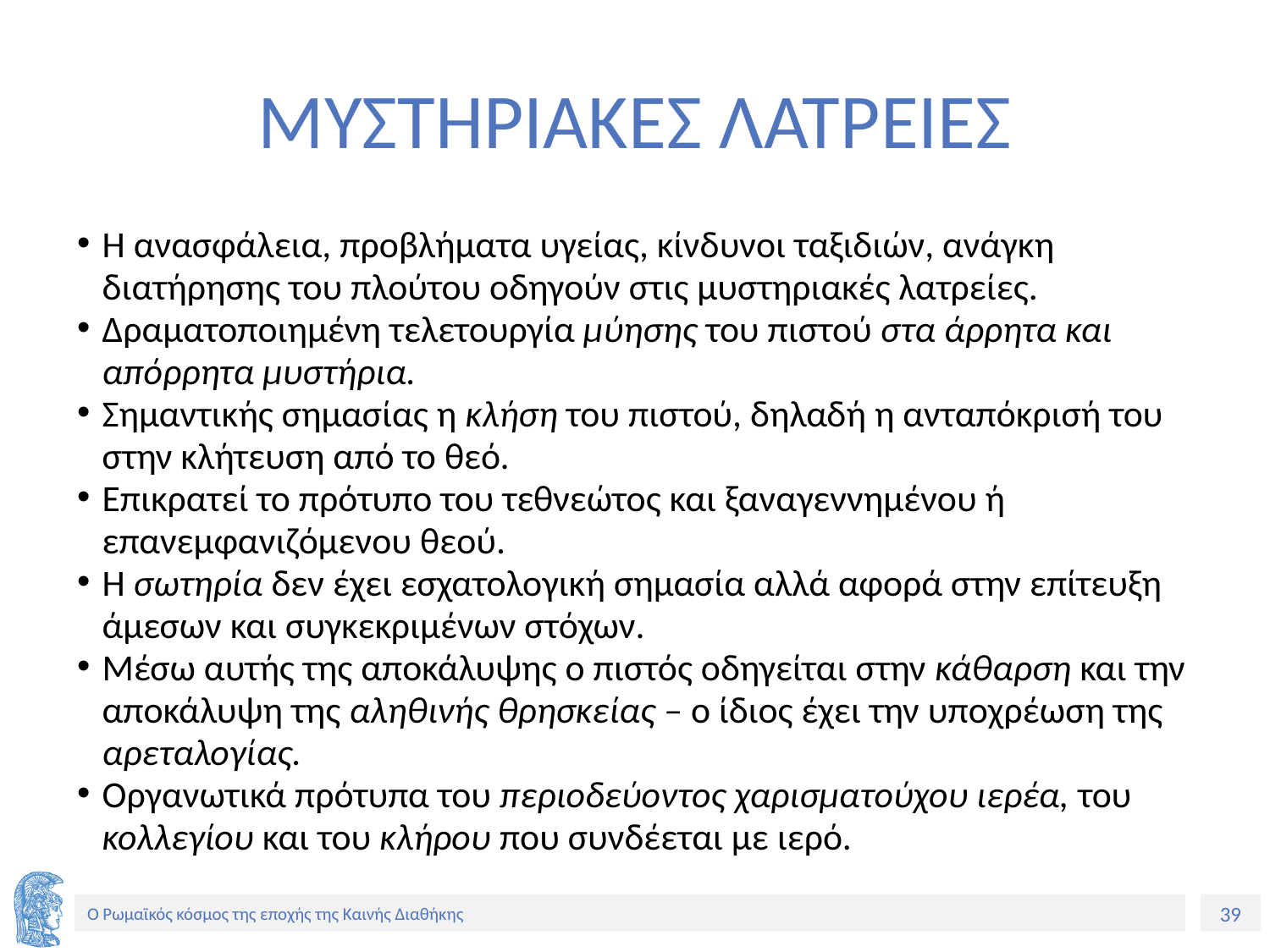

# ΜΥΣΤΗΡΙΑΚΕΣ ΛΑΤΡΕΙΕΣ
Η ανασφάλεια, προβλήματα υγείας, κίνδυνοι ταξιδιών, ανάγκη διατήρησης του πλούτου οδηγούν στις μυστηριακές λατρείες.
Δραματοποιημένη τελετουργία μύησης του πιστού στα άρρητα και απόρρητα μυστήρια.
Σημαντικής σημασίας η κλήση του πιστού, δηλαδή η ανταπόκρισή του στην κλήτευση από το θεό.
Επικρατεί το πρότυπο του τεθνεώτος και ξαναγεννημένου ή επανεμφανιζόμενου θεού.
Η σωτηρία δεν έχει εσχατολογική σημασία αλλά αφορά στην επίτευξη άμεσων και συγκεκριμένων στόχων.
Μέσω αυτής της αποκάλυψης ο πιστός οδηγείται στην κάθαρση και την αποκάλυψη της αληθινής θρησκείας – ο ίδιος έχει την υποχρέωση της αρεταλογίας.
Οργανωτικά πρότυπα του περιοδεύοντος χαρισματούχου ιερέα, του κολλεγίου και του κλήρου που συνδέεται με ιερό.